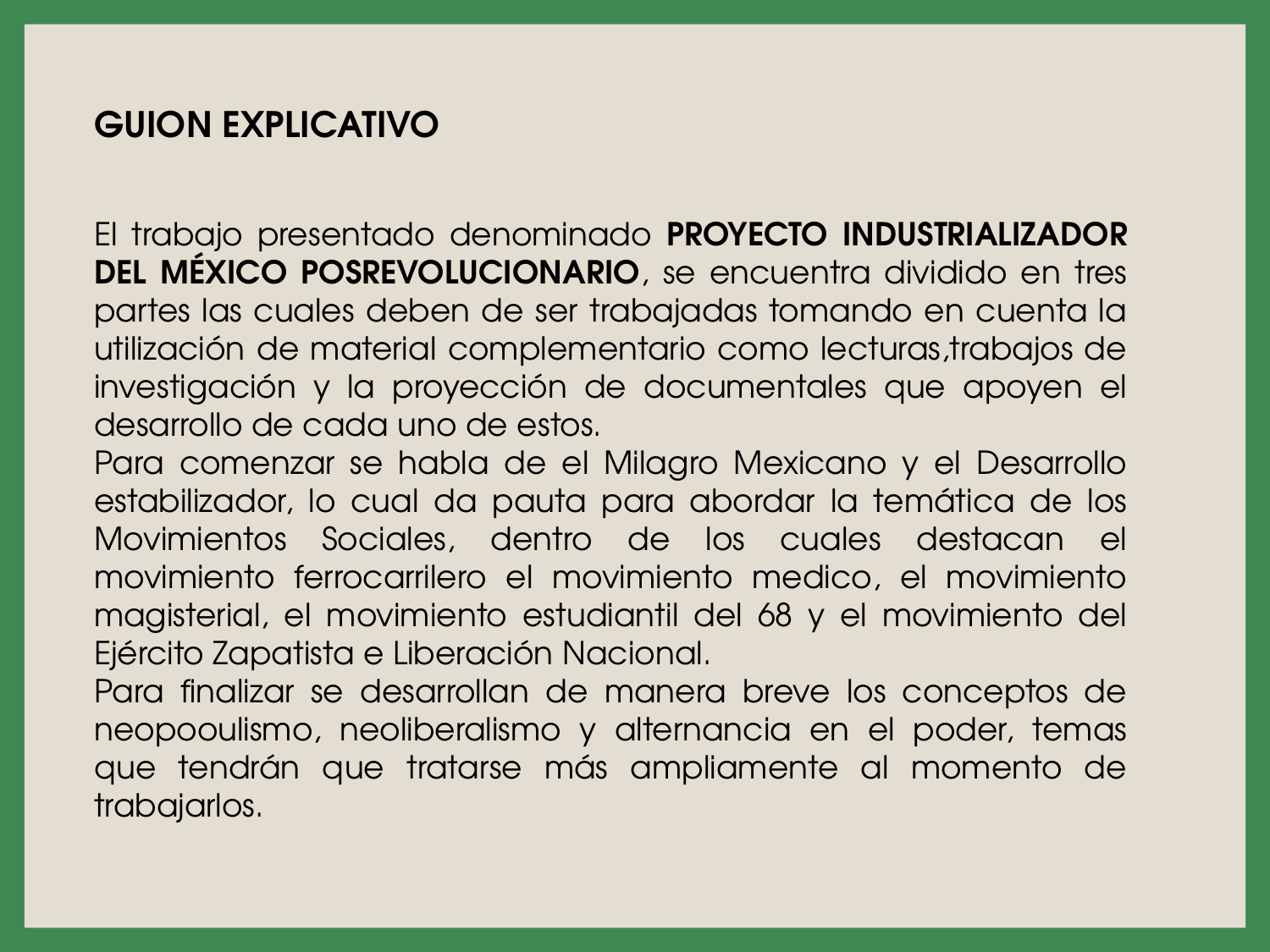

GUION EXPLICATIVO
El trabajo presentado denominado PROYECTO INDUSTRIALIZADOR DEL MÉXICO POSREVOLUCIONARIO, se encuentra dividido en tres partes las cuales deben de ser trabajadas tomando en cuenta la utilización de material complementario como lecturas,trabajos de investigación y la proyección de documentales que apoyen el desarrollo de cada uno de estos.
Para comenzar se habla de el Milagro Mexicano y el Desarrollo estabilizador, lo cual da pauta para abordar la temática de los Movimientos Sociales, dentro de los cuales destacan el movimiento ferrocarrilero el movimiento medico, el movimiento magisterial, el movimiento estudiantil del 68 y el movimiento del Ejército Zapatista e Liberación Nacional.
Para finalizar se desarrollan de manera breve los conceptos de neopooulismo, neoliberalismo y alternancia en el poder, temas que tendrán que tratarse más ampliamente al momento de trabajarlos.